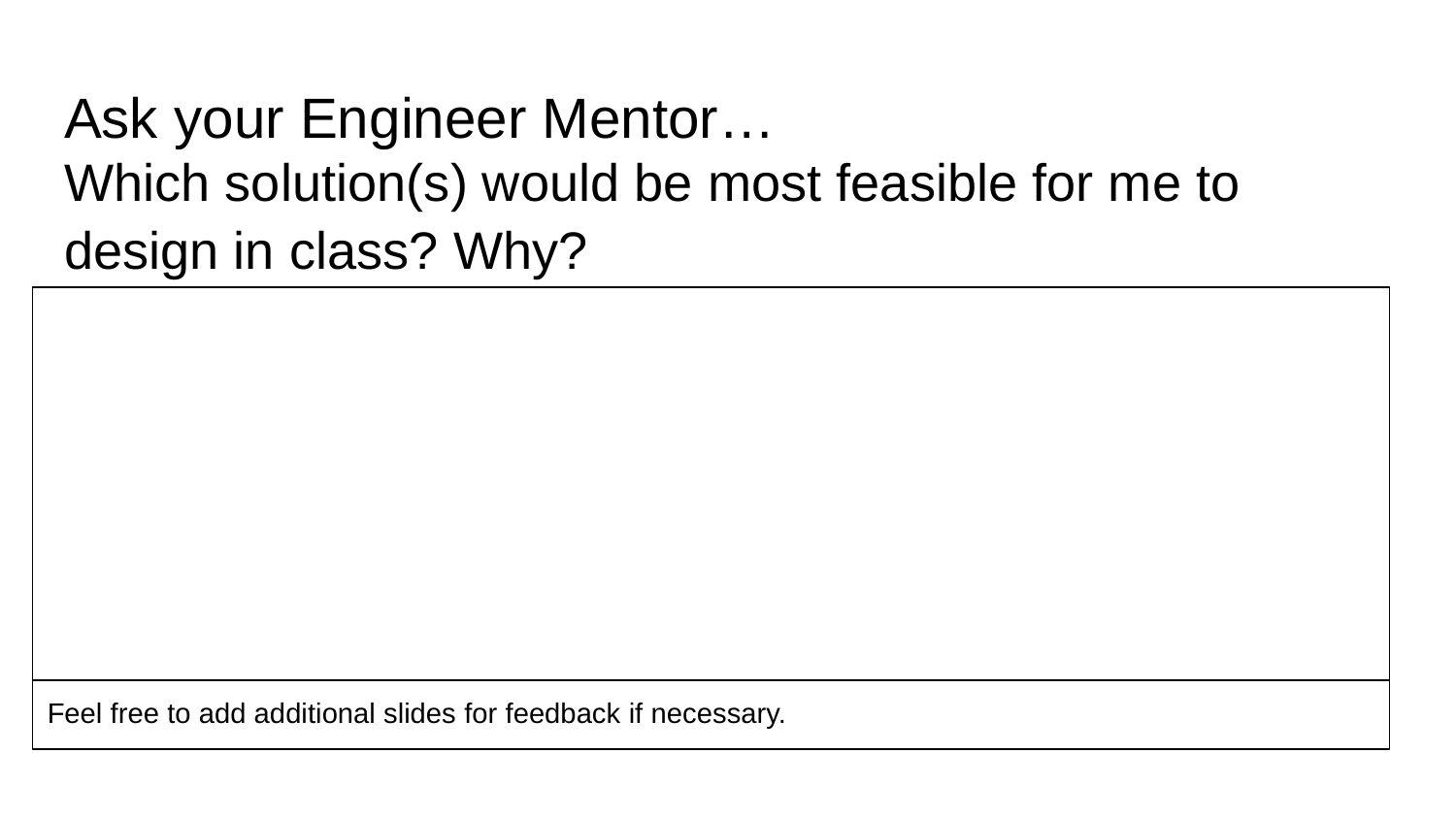

# Ask your Engineer Mentor…
Which solution(s) would be most feasible for me to design in class? Why?

Feel free to add additional slides for feedback if necessary.